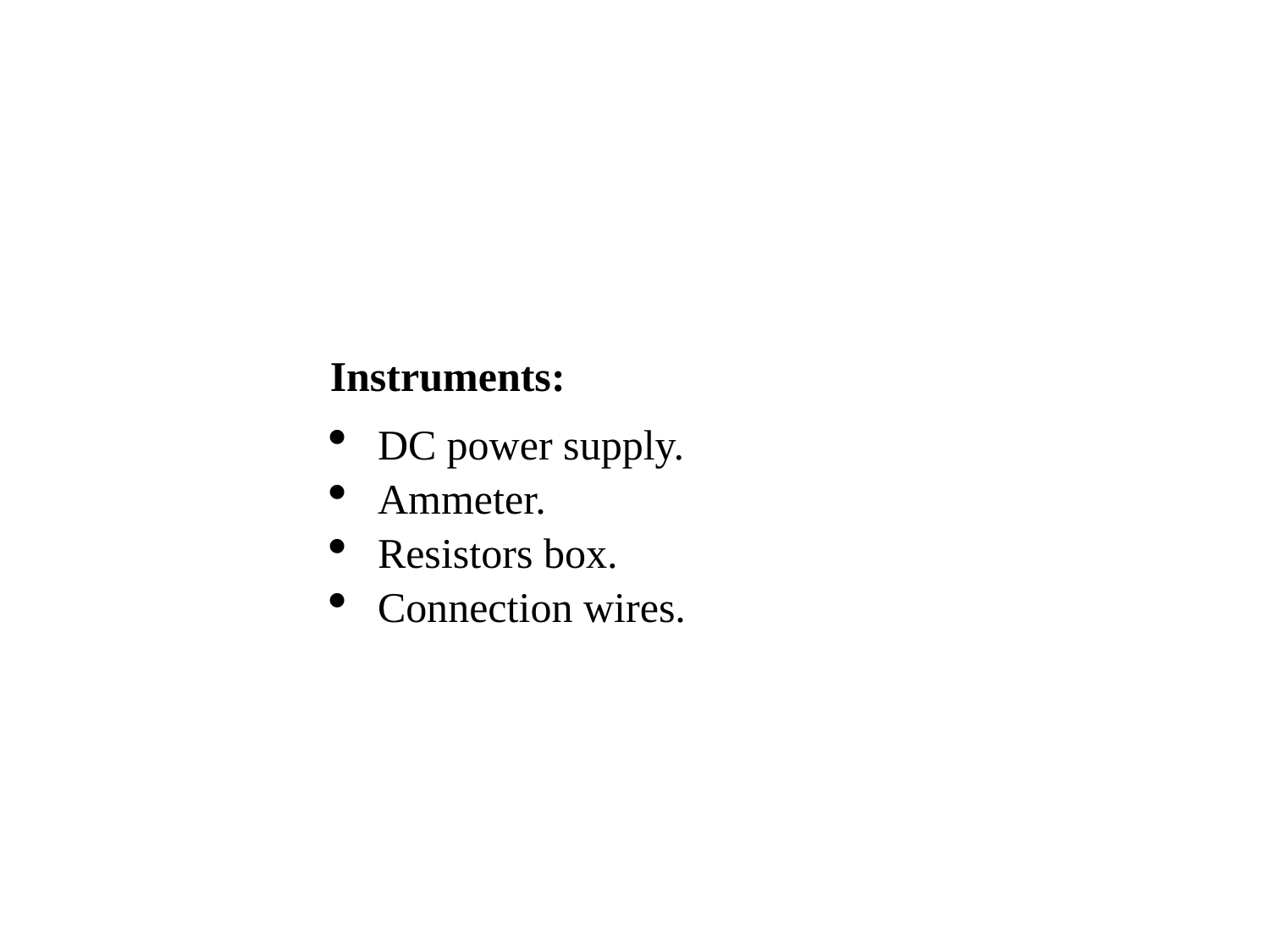

Instruments:
DC power supply.
Ammeter.
Resistors box.
Connection wires.